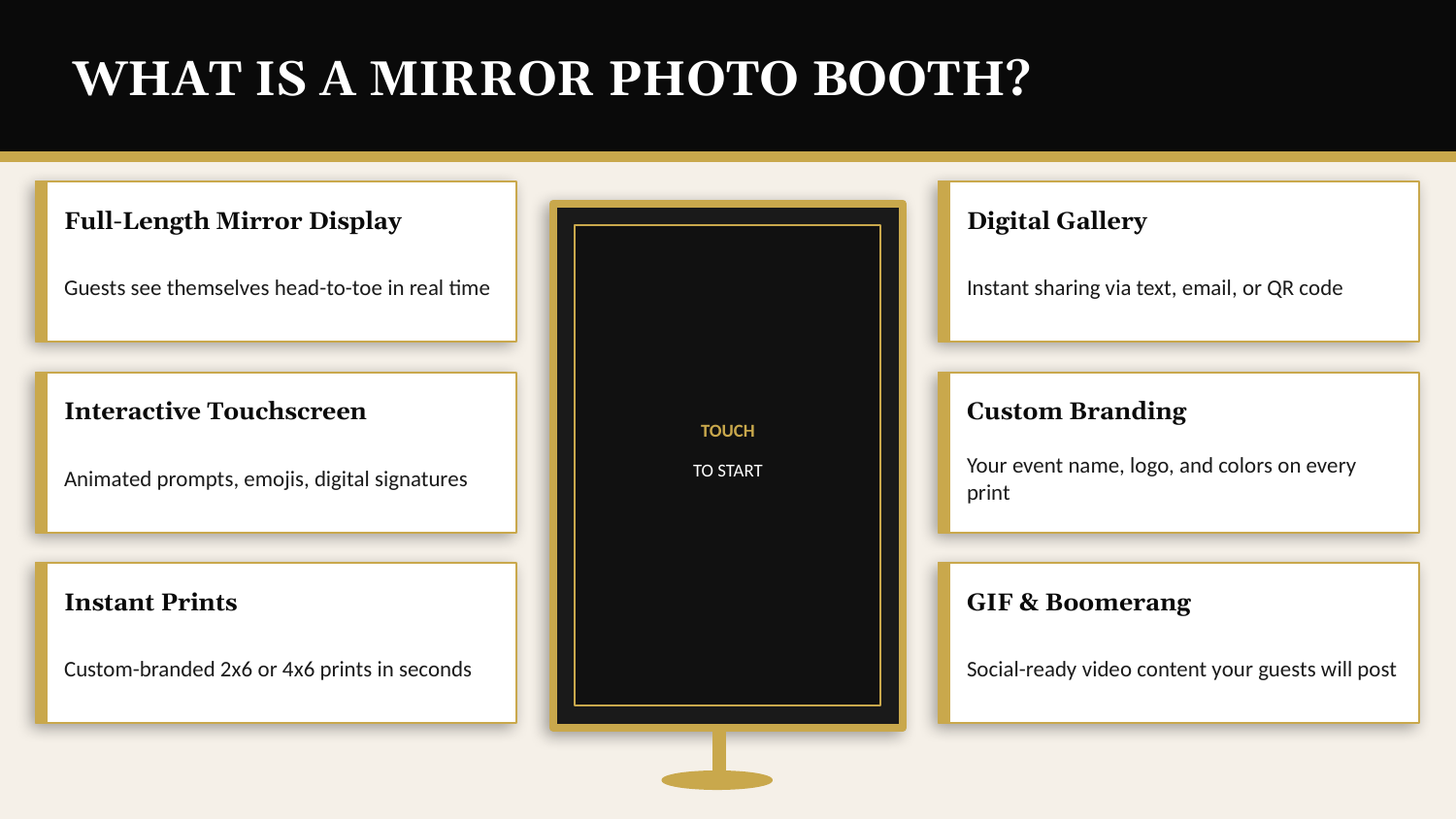

WHAT IS A MIRROR PHOTO BOOTH?

Full-Length Mirror Display
Digital Gallery

Guests see themselves head-to-toe in real time
Instant sharing via text, email, or QR code

Interactive Touchscreen
Custom Branding
TOUCH
Animated prompts, emojis, digital signatures
Your event name, logo, and colors on every print
TO START

Instant Prints
GIF & Boomerang
Custom-branded 2x6 or 4x6 prints in seconds
Social-ready video content your guests will post